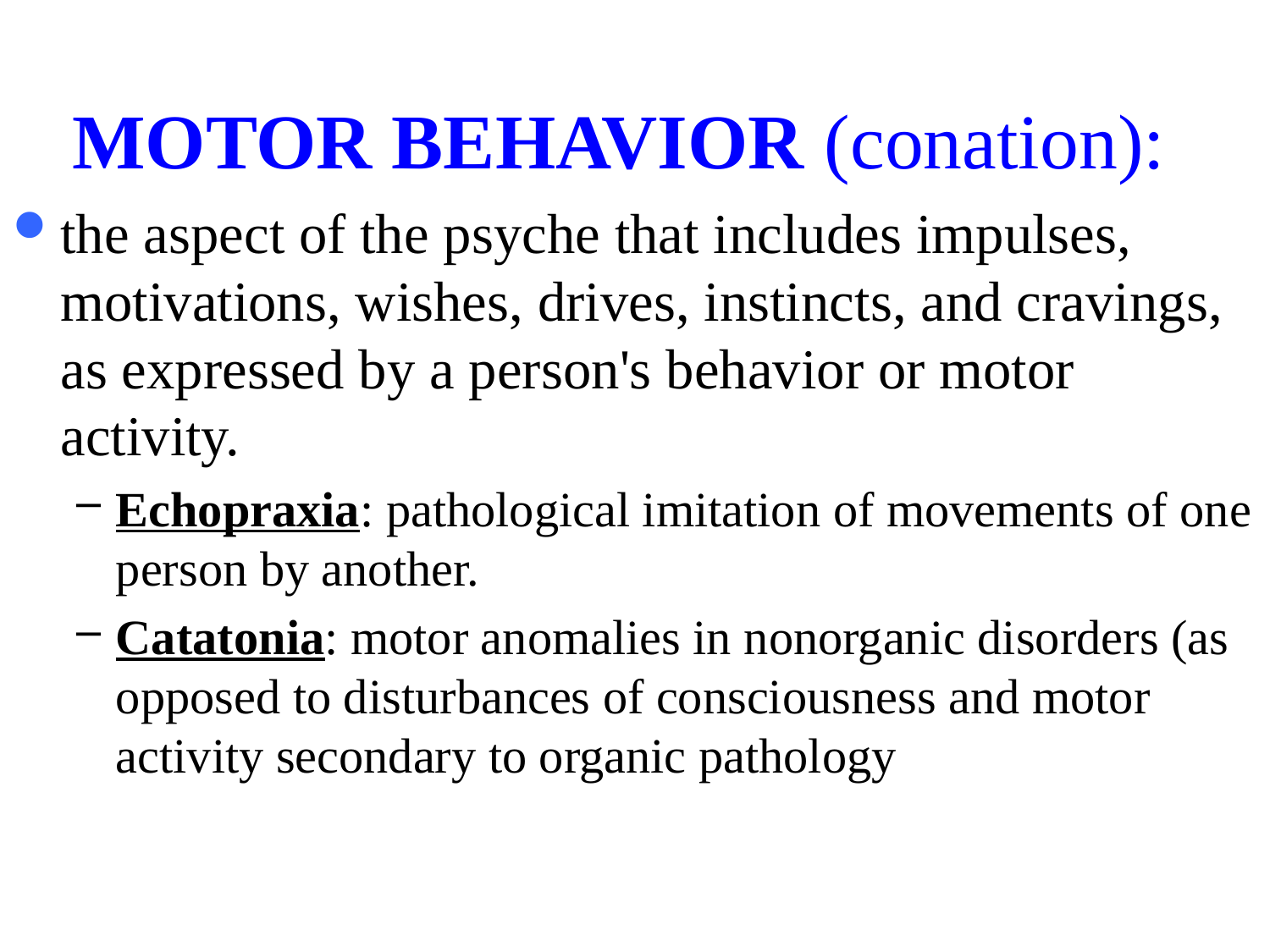

# MOTOR BEHAVIOR (conation):
the aspect of the psyche that includes impulses, motivations, wishes, drives, instincts, and cravings, as expressed by a person's behavior or motor activity.
Echopraxia: pathological imitation of movements of one person by another.
Catatonia: motor anomalies in nonorganic disorders (as opposed to disturbances of consciousness and motor activity secondary to organic pathology